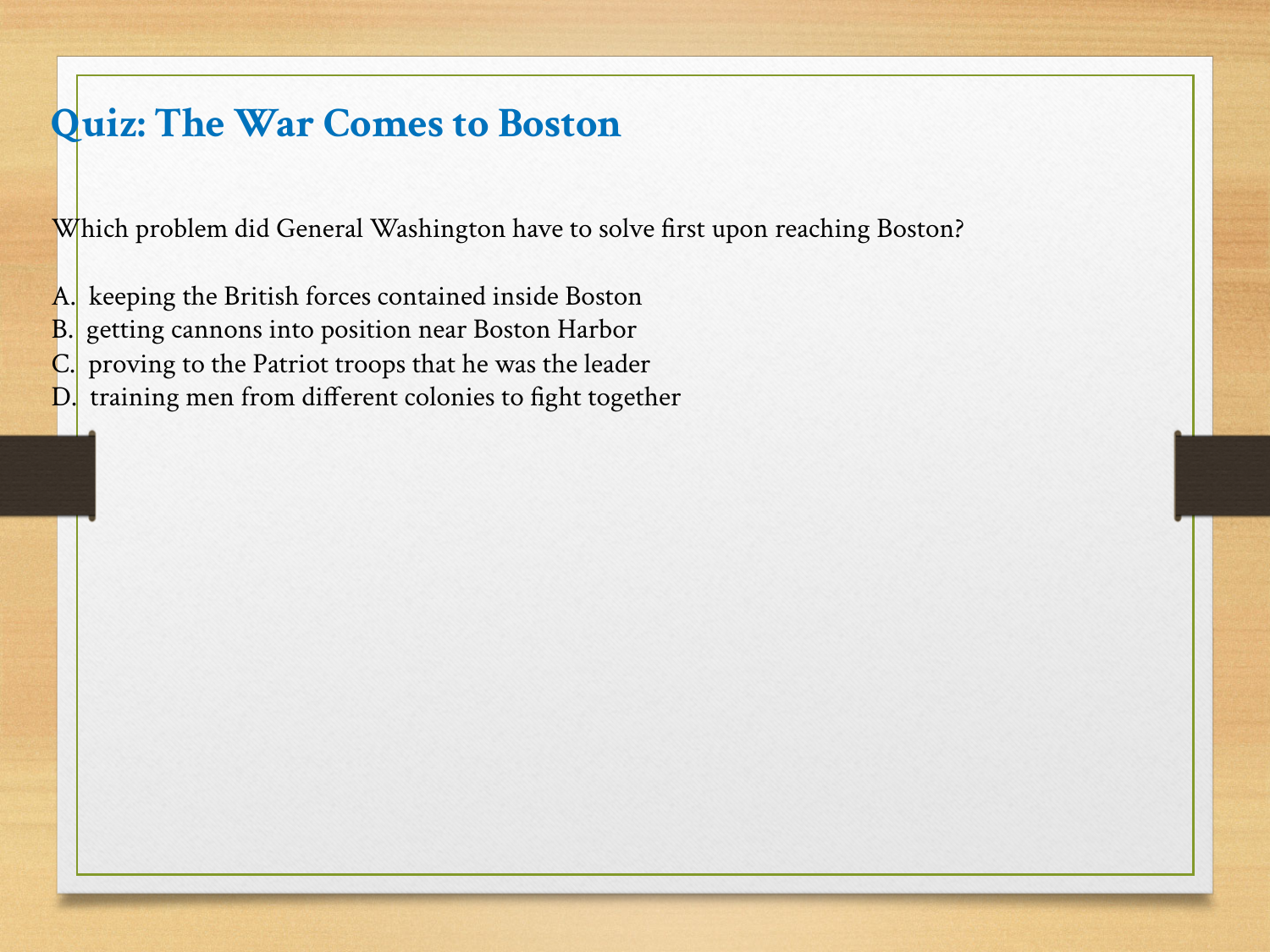

Quiz: The War Comes to Boston
Which problem did General Washington have to solve first upon reaching Boston?

A.  keeping the British forces contained inside Boston
B.  getting cannons into position near Boston Harbor
C.  proving to the Patriot troops that he was the leader
D.  training men from different colonies to fight together